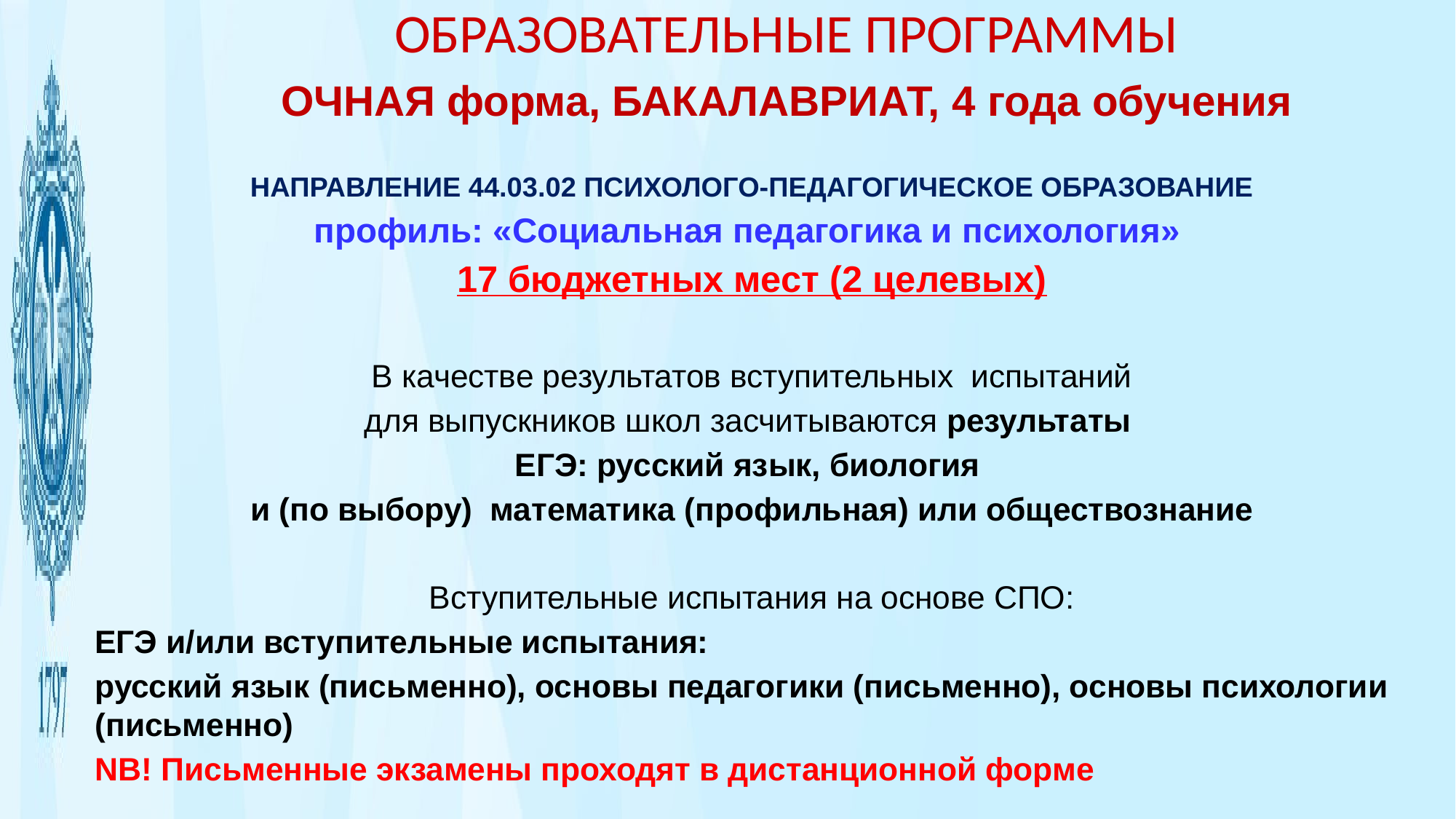

ОБРАЗОВАТЕЛЬНЫЕ ПРОГРАММЫ
ОЧНАЯ форма, БАКАЛАВРИАТ, 4 года обучения

НАПРАВЛЕНИЕ 44.03.02 ПСИХОЛОГО-ПЕДАГОГИЧЕСКОЕ ОБРАЗОВАНИЕ
профиль: «Социальная педагогика и психология»
17 бюджетных мест (2 целевых)

 В качестве результатов вступительных  испытаний
для выпускников школ засчитываются результаты
ЕГЭ: русский язык, биология
и (по выбору)  математика (профильная) или обществознание

Вступительные испытания на основе СПО:
ЕГЭ и/или вступительные испытания:
русский язык (письменно), основы педагогики (письменно), основы психологии (письменно)
NB! Письменные экзамены проходят в дистанционной форме